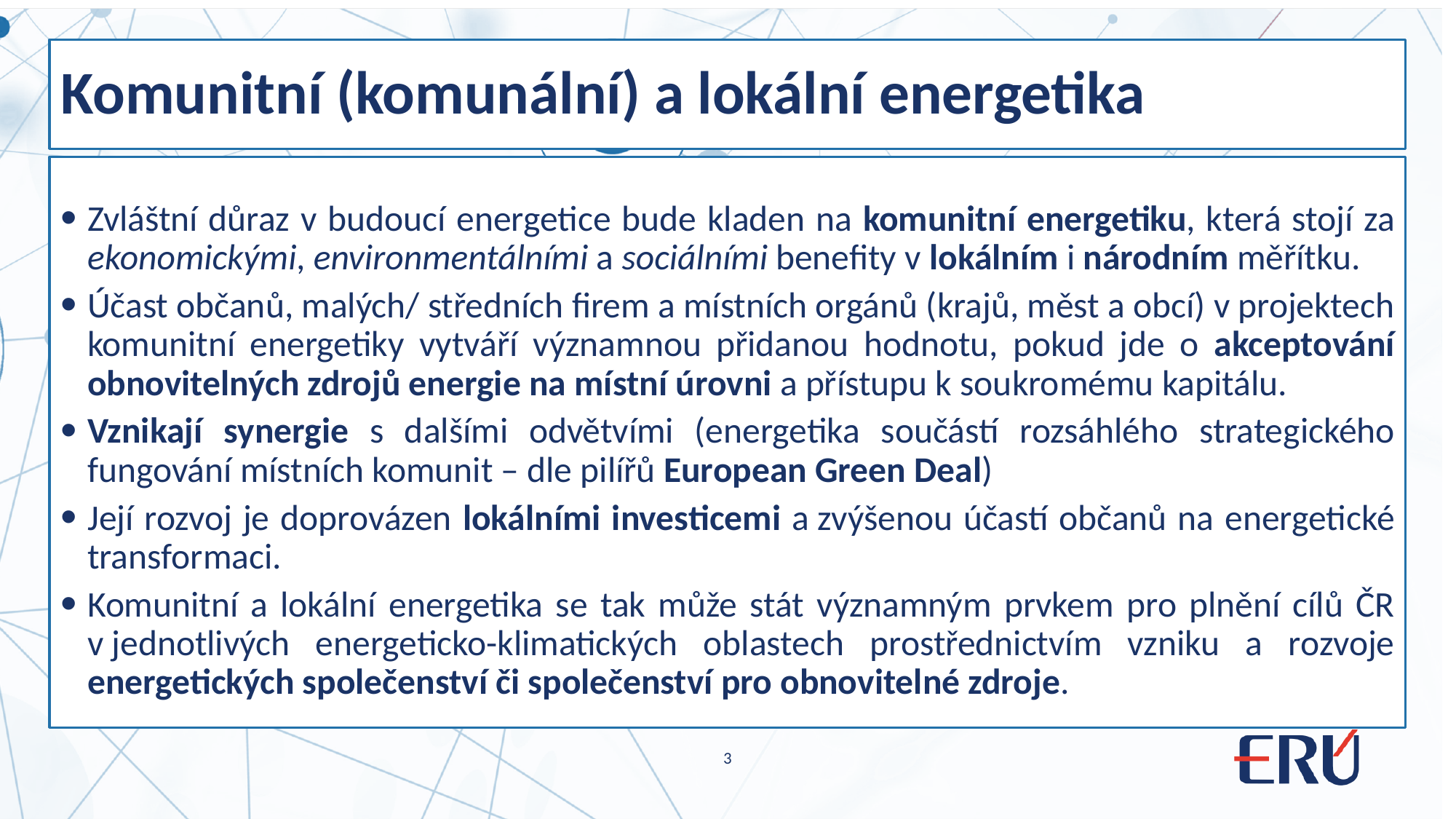

# Komunitní (komunální) a lokální energetika

Zvláštní důraz v budoucí energetice bude kladen na komunitní energetiku, která stojí za ekonomickými, environmentálními a sociálními benefity v lokálním i národním měřítku.
Účast občanů, malých/ středních firem a místních orgánů (krajů, měst a obcí) v projektech komunitní energetiky vytváří významnou přidanou hodnotu, pokud jde o akceptování obnovitelných zdrojů energie na místní úrovni a přístupu k soukromému kapitálu.
Vznikají synergie s dalšími odvětvími (energetika součástí rozsáhlého strategického fungování místních komunit – dle pilířů European Green Deal)
Její rozvoj je doprovázen lokálními investicemi a zvýšenou účastí občanů na energetické transformaci.
Komunitní a lokální energetika se tak může stát významným prvkem pro plnění cílů ČR v jednotlivých energeticko-klimatických oblastech prostřednictvím vzniku a rozvoje energetických společenství či společenství pro obnovitelné zdroje.
3